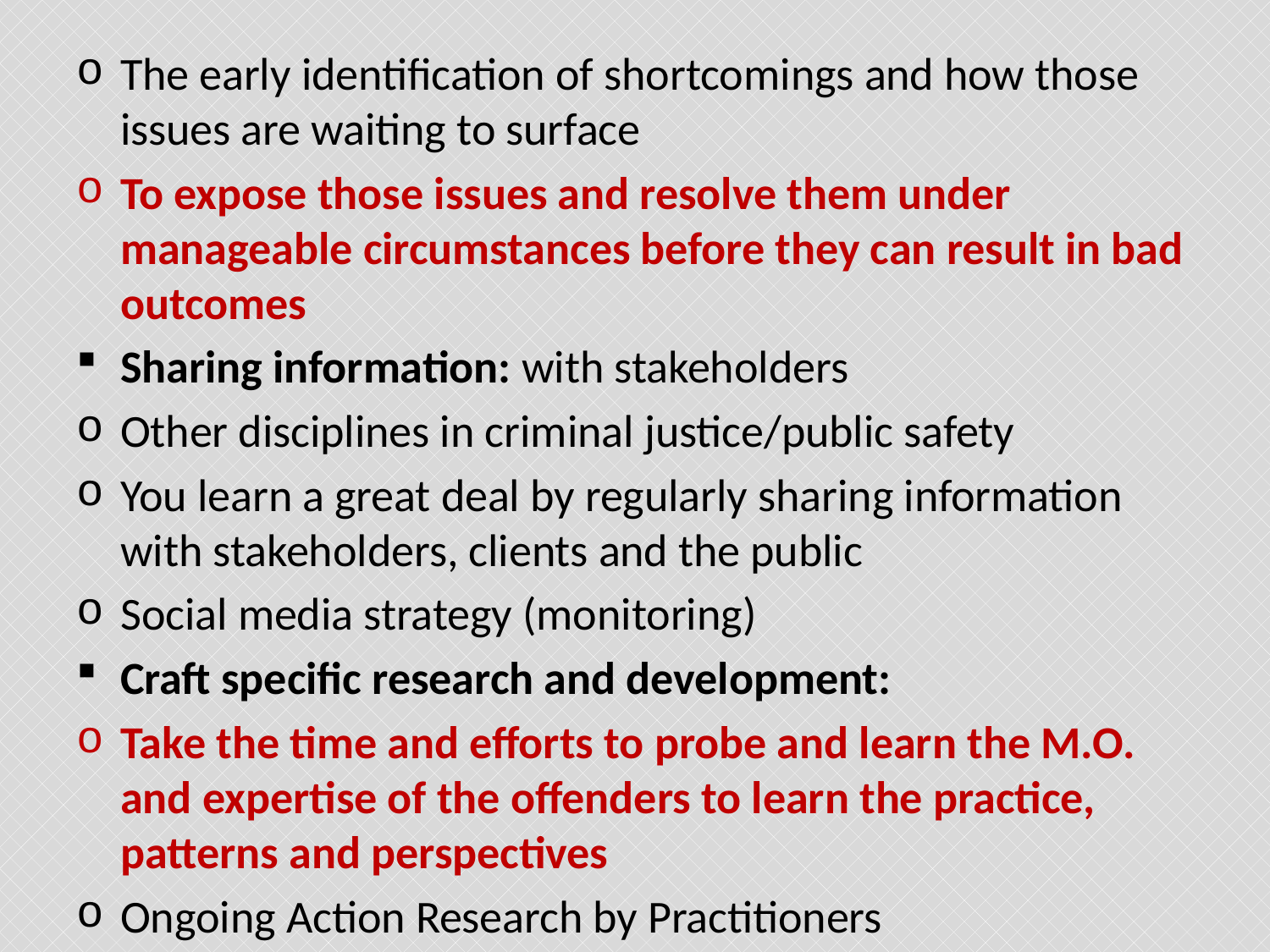

#
The early identification of shortcomings and how those issues are waiting to surface
To expose those issues and resolve them under manageable circumstances before they can result in bad outcomes
Sharing information: with stakeholders
Other disciplines in criminal justice/public safety
You learn a great deal by regularly sharing information with stakeholders, clients and the public
Social media strategy (monitoring)
Craft specific research and development:
Take the time and efforts to probe and learn the M.O. and expertise of the offenders to learn the practice, patterns and perspectives
Ongoing Action Research by Practitioners